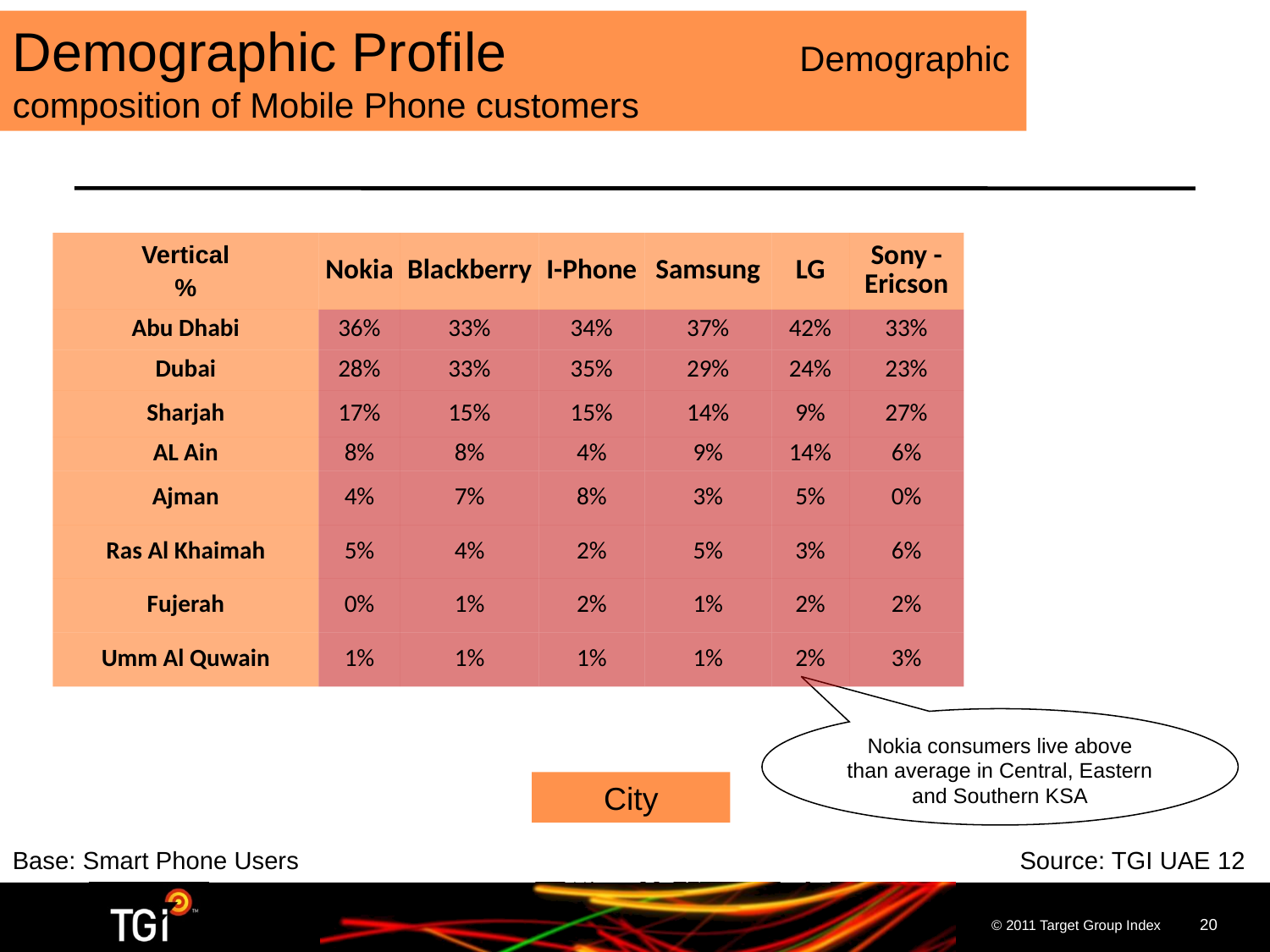

Demographic Profile                                 Demographic composition of Mobile Phone customers
| Vertical % | Nokia | Blackberry | I-Phone | Samsung | LG | Sony - Ericson |
| --- | --- | --- | --- | --- | --- | --- |
| Abu Dhabi | 36% | 33% | 34% | 37% | 42% | 33% |
| Dubai | 28% | 33% | 35% | 29% | 24% | 23% |
| Sharjah | 17% | 15% | 15% | 14% | 9% | 27% |
| AL Ain | 8% | 8% | 4% | 9% | 14% | 6% |
| Ajman | 4% | 7% | 8% | 3% | 5% | 0% |
| Ras Al Khaimah | 5% | 4% | 2% | 5% | 3% | 6% |
| Fujerah | 0% | 1% | 2% | 1% | 2% | 2% |
| Umm Al Quwain | 1% | 1% | 1% | 1% | 2% | 3% |
Nokia consumers live above than average in Central, Eastern and Southern KSA
City
Base: Smart Phone Users 	Source: TGI UAE 12